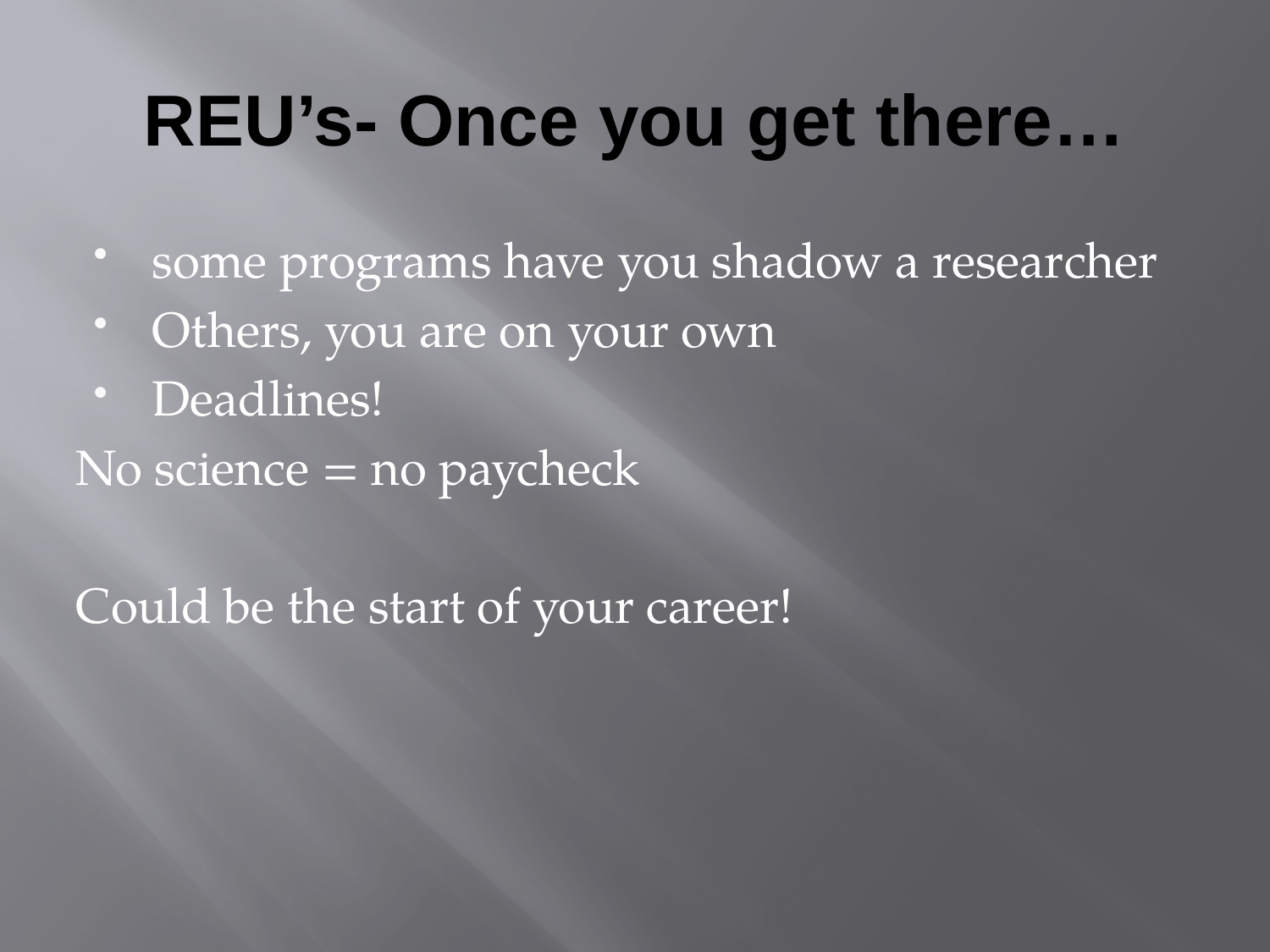

# REU’s- Once you get there…
some programs have you shadow a researcher
Others, you are on your own
Deadlines!
No science = no paycheck

Could be the start of your career!